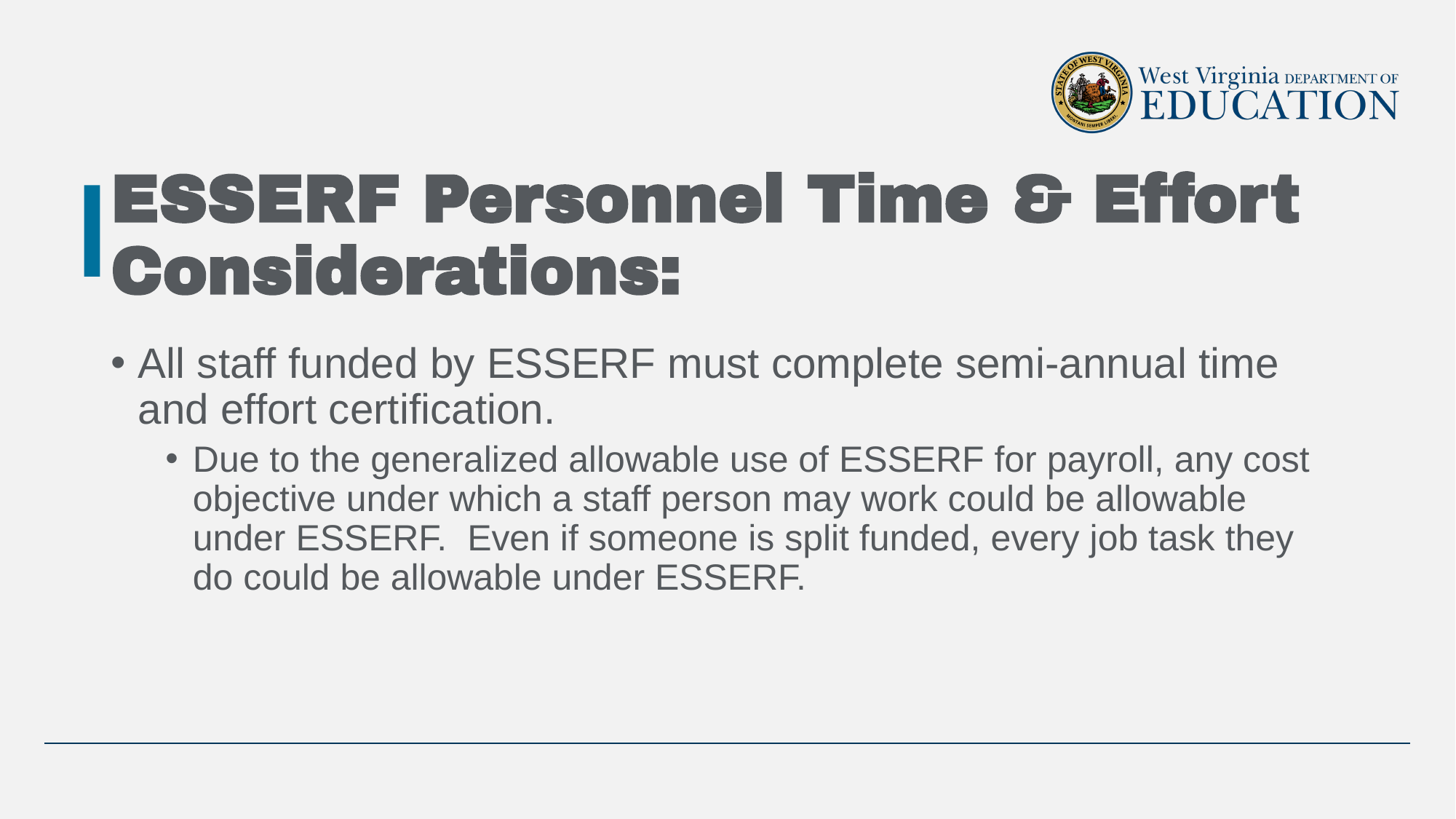

# ESSERF Personnel Time & Effort Considerations:
All staff funded by ESSERF must complete semi-annual time and effort certification.
Due to the generalized allowable use of ESSERF for payroll, any cost objective under which a staff person may work could be allowable under ESSERF.  Even if someone is split funded, every job task they do could be allowable under ESSERF.